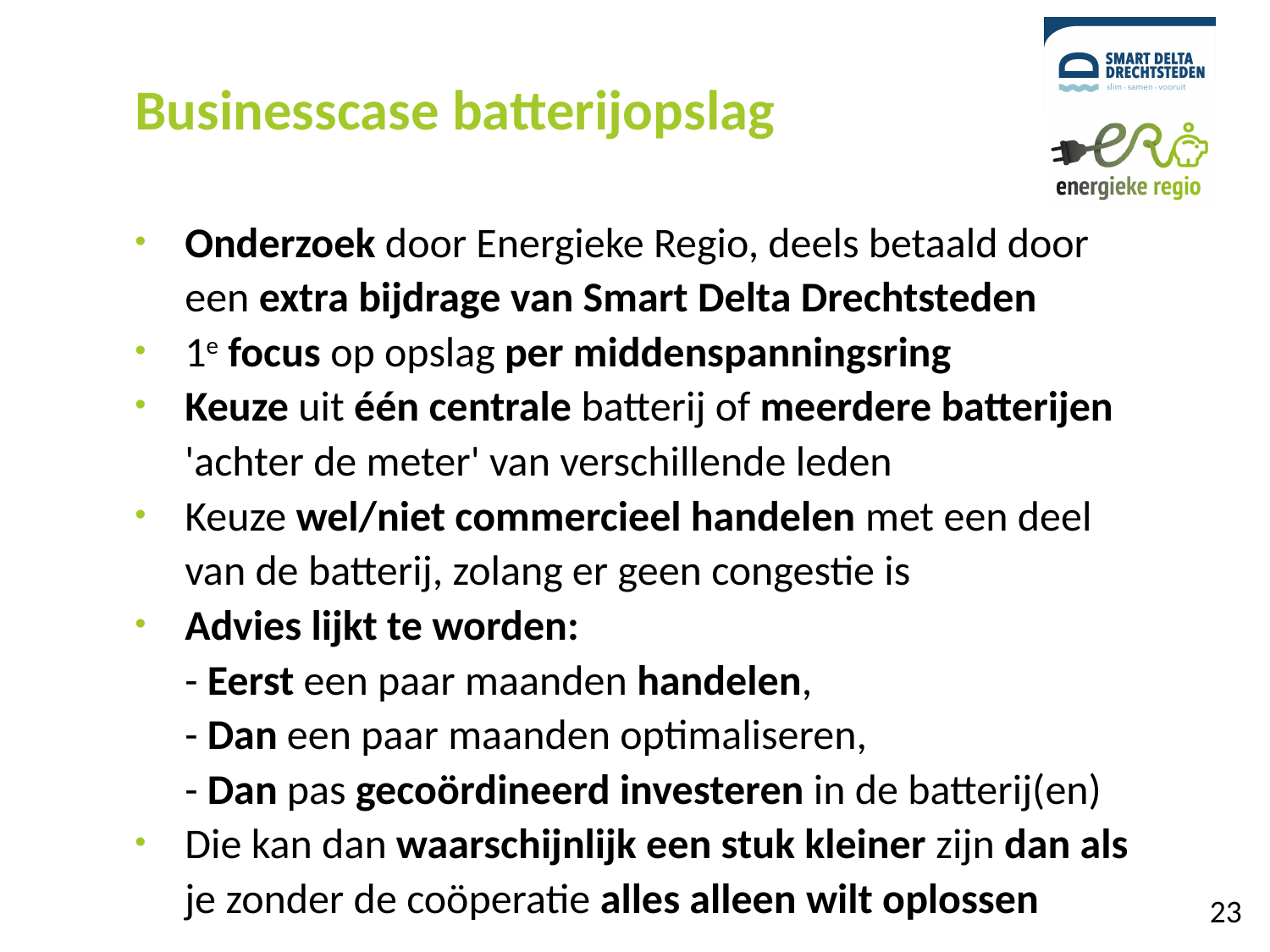

# Businesscase batterijopslag
Onderzoek door Energieke Regio, deels betaald door een extra bijdrage van Smart Delta Drechtsteden
1e focus op opslag per middenspanningsring
Keuze uit één centrale batterij of meerdere batterijen 'achter de meter' van verschillende leden
Keuze wel/niet commercieel handelen met een deel van de batterij, zolang er geen congestie is
Advies lijkt te worden:
- Eerst een paar maanden handelen,
- Dan een paar maanden optimaliseren,
- Dan pas gecoördineerd investeren in de batterij(en)
Die kan dan waarschijnlijk een stuk kleiner zijn dan als je zonder de coöperatie alles alleen wilt oplossen
23